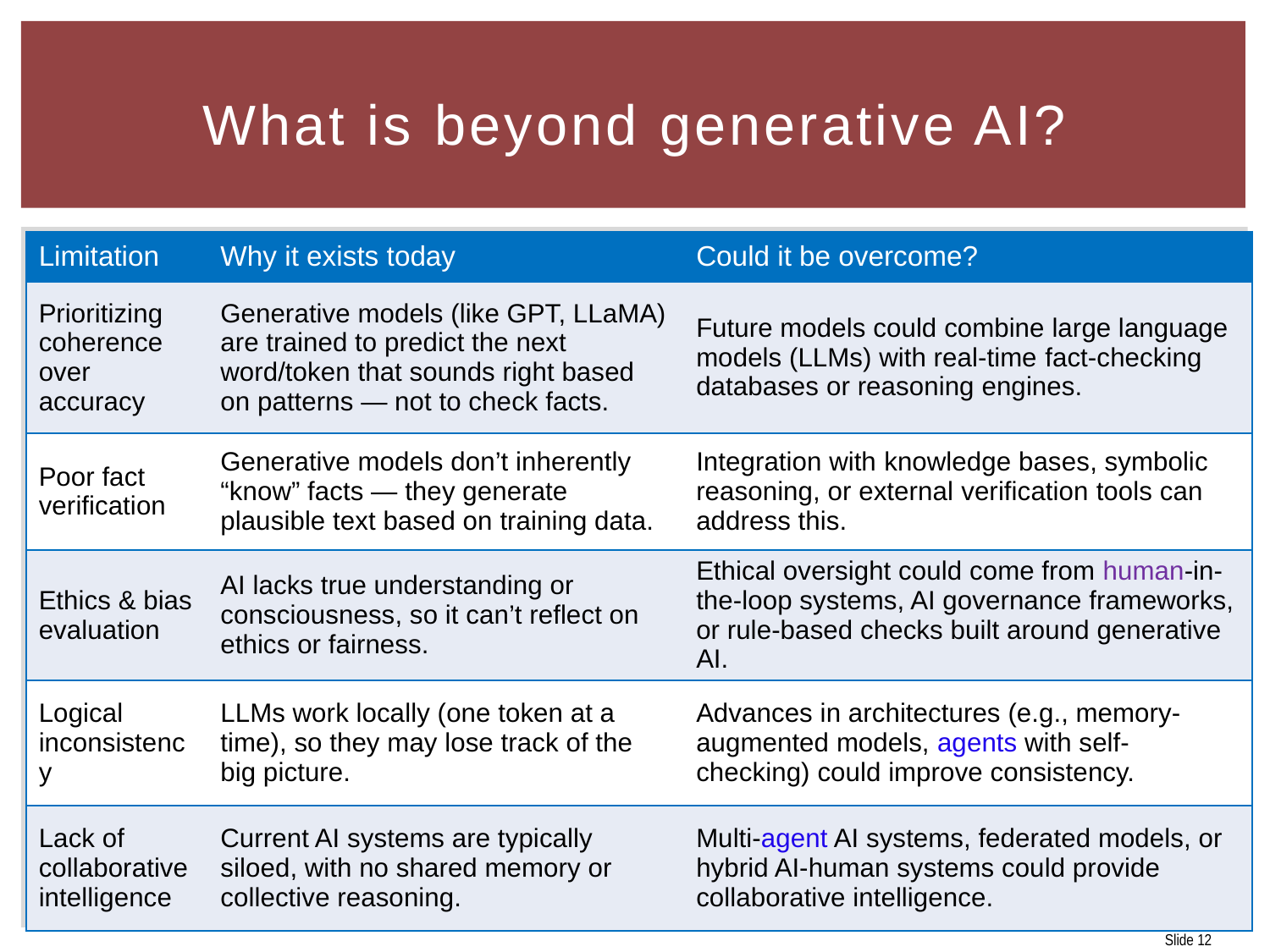

# What is beyond generative AI?
| Limitation | Why it exists today | Could it be overcome? |
| --- | --- | --- |
| Prioritizing coherence over accuracy | Generative models (like GPT, LLaMA) are trained to predict the next word/token that sounds right based on patterns — not to check facts. | Future models could combine large language models (LLMs) with real-time fact-checking databases or reasoning engines. |
| Poor fact verification | Generative models don’t inherently “know” facts — they generate plausible text based on training data. | Integration with knowledge bases, symbolic reasoning, or external verification tools can address this. |
| Ethics & bias evaluation | AI lacks true understanding or consciousness, so it can’t reflect on ethics or fairness. | Ethical oversight could come from human-in-the-loop systems, AI governance frameworks, or rule-based checks built around generative AI. |
| Logical inconsistency | LLMs work locally (one token at a time), so they may lose track of the big picture. | Advances in architectures (e.g., memory-augmented models, agents with self-checking) could improve consistency. |
| Lack of collaborative intelligence | Current AI systems are typically siloed, with no shared memory or collective reasoning. | Multi-agent AI systems, federated models, or hybrid AI-human systems could provide collaborative intelligence. |